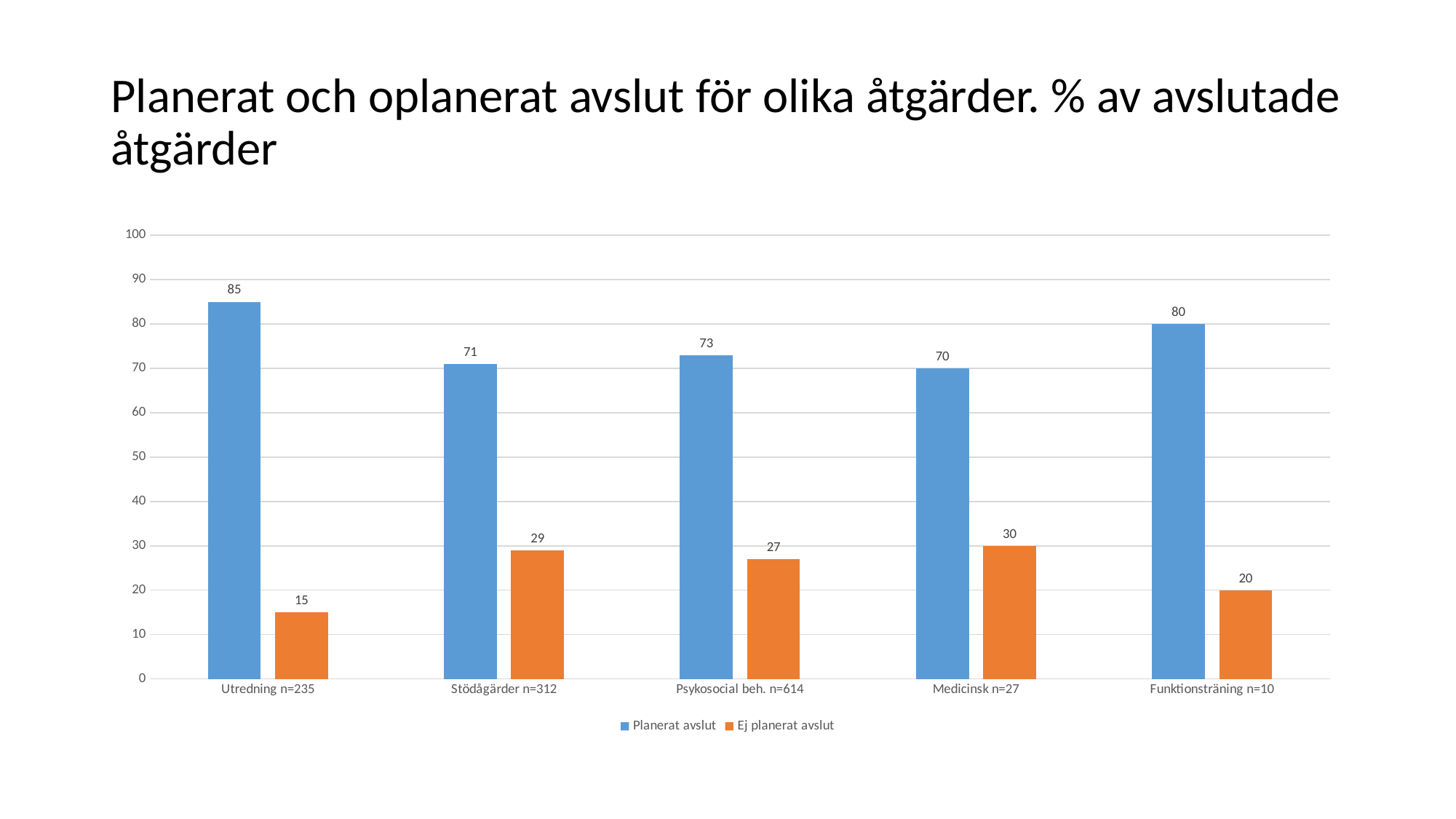

# Planerat och oplanerat avslut för olika åtgärder. % av avslutade åtgärder

### Chart

| Category | Planerat avslut | Ej planerat avslut |
|---|---|---|
| Utredning n=235 | 85.0 | 15.0 |
| Stödågärder n=312 | 71.0 | 29.0 |
| Psykosocial beh. n=614 | 73.0 | 27.0 |
| Medicinsk n=27 | 70.0 | 30.0 |
| Funktionsträning n=10 | 80.0 | 20.0 |